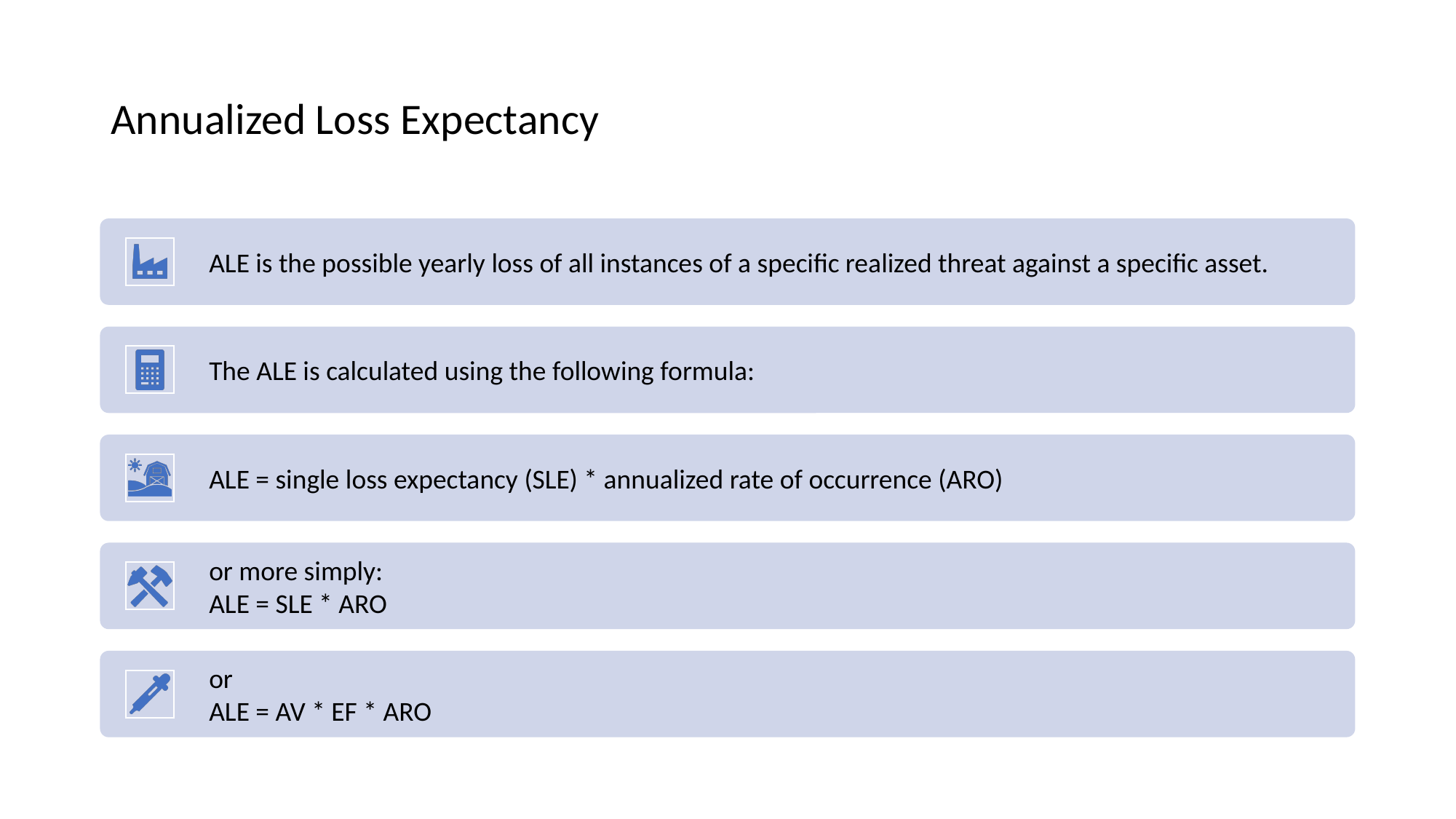

# Annualized Loss Expectancy
ALE is the possible yearly loss of all instances of a specific realized threat against a specific asset.
The ALE is calculated using the following formula:
ALE = single loss expectancy (SLE) * annualized rate of occurrence (ARO)
or more simply:
ALE = SLE * ARO
or
ALE = AV * EF * ARO